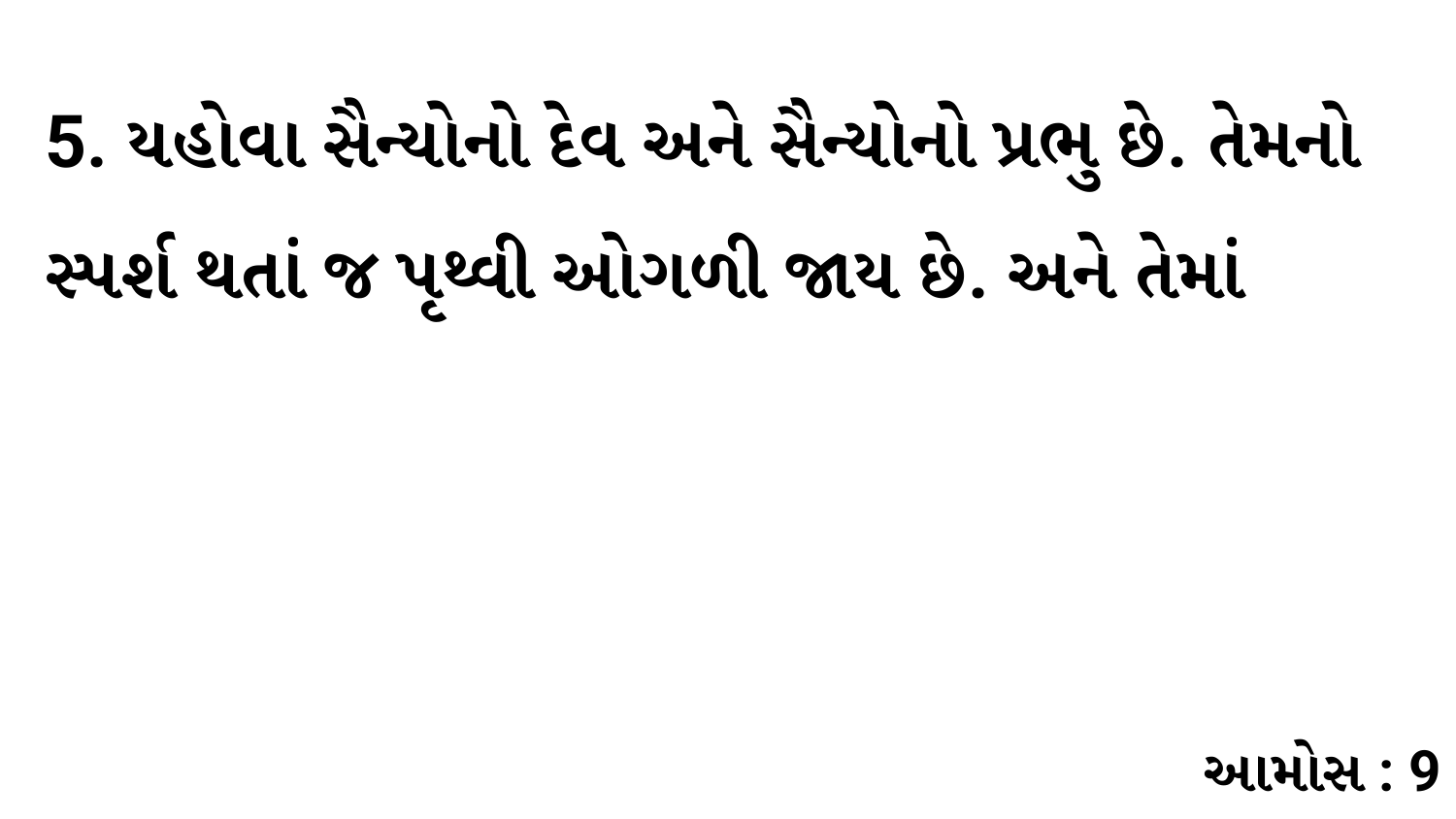

5. યહોવા સૈન્યોનો દેવ અને સૈન્યોનો પ્રભુ છે. તેમનો સ્પર્શ થતાં જ પૃથ્વી ઓગળી જાય છે. અને તેમાં
આમોસ : 9